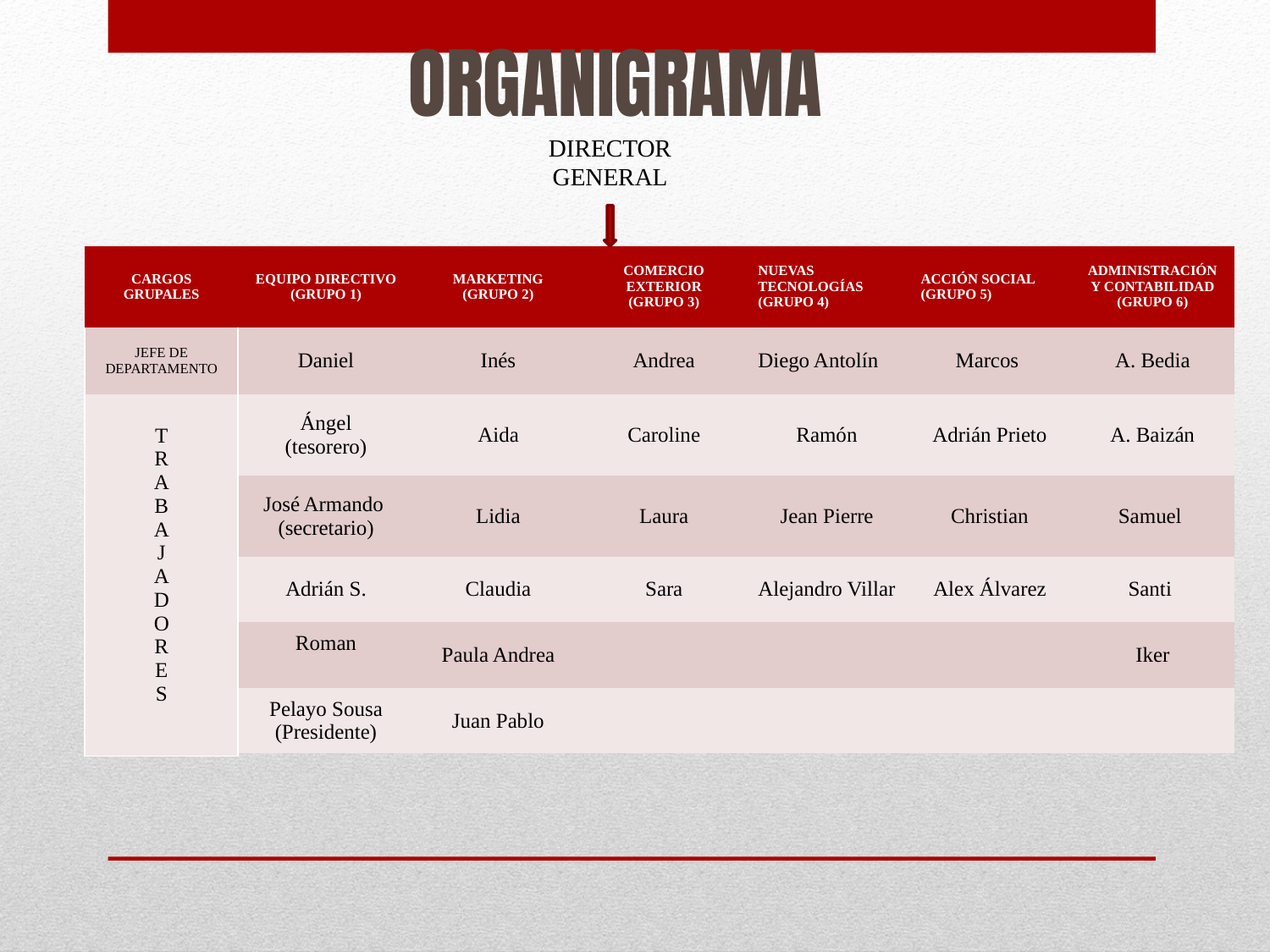

# ORGANIGRAMA
DIRECTOR GENERAL

| EQUIPO DIRECTIVO (GRUPO 1) | MARKETING (GRUPO 2) | COMERCIO EXTERIOR (GRUPO 3) | NUEVAS TECNOLOGÍAS (GRUPO 4) | ACCIÓN SOCIAL (GRUPO 5) | ADMINISTRACIÓN Y CONTABILIDAD (GRUPO 6) |
| --- | --- | --- | --- | --- | --- |
| Daniel | Inés | Andrea | Diego Antolín | Marcos | A. Bedia |
| Ángel (tesorero) | Aida | Caroline | Ramón | Adrián Prieto | A. Baizán |
| José Armando  (secretario) | Lidia | Laura | Jean Pierre | Christian | Samuel |
| Adrián S. | Claudia | Sara | Alejandro Villar | Alex Álvarez | Santi |
| Roman | Paula Andrea |  |  |  | Iker |
| Pelayo Sousa (Presidente) | Juan Pablo |  |  |  |  |
| CARGOS GRUPALES |
| --- |
| JEFE DE DEPARTAMENTO |
| T R A B A J A D O R E S |